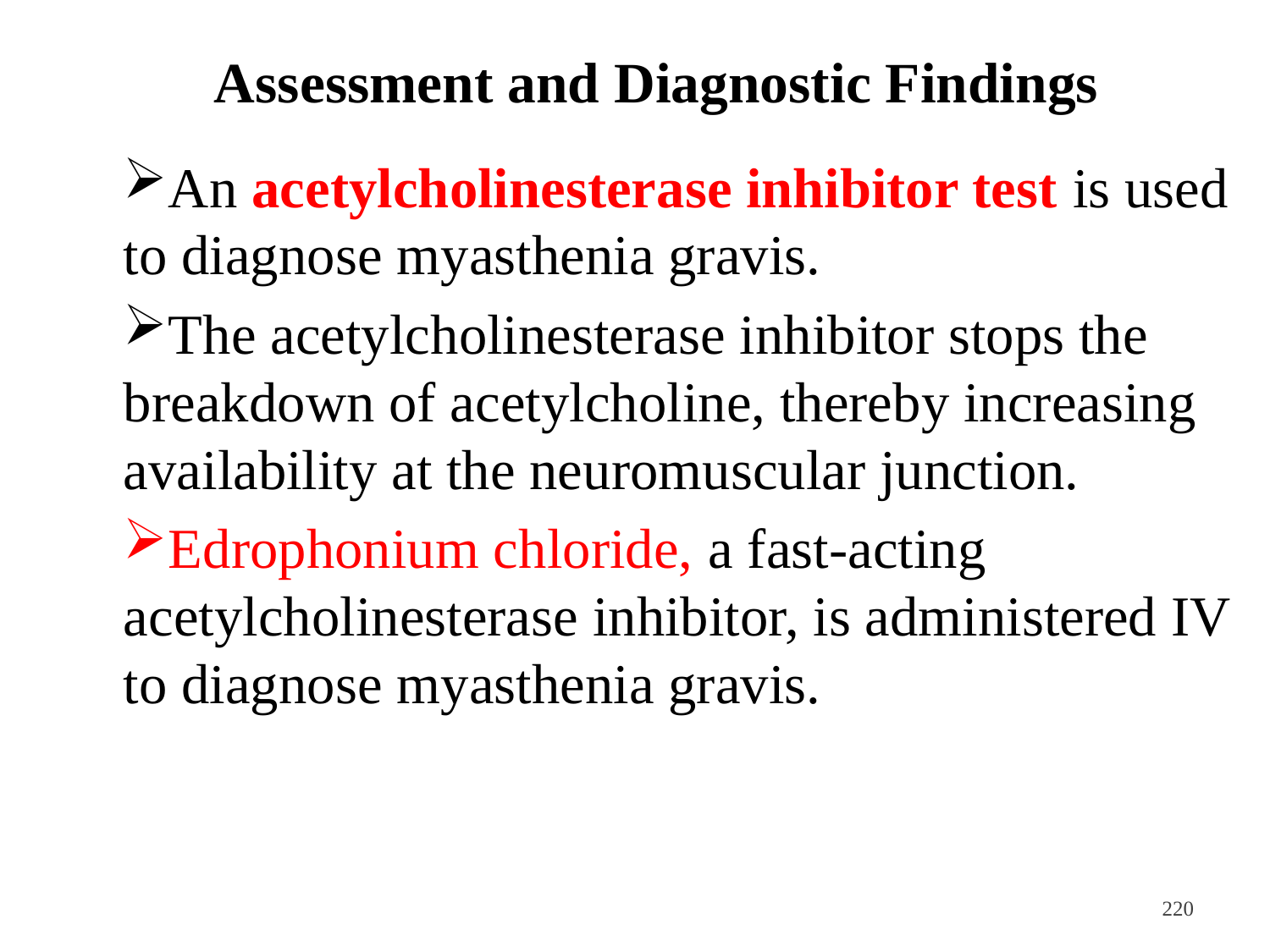

# Assessment and Diagnostic Findings
An acetylcholinesterase inhibitor test is used to diagnose myasthenia gravis.
The acetylcholinesterase inhibitor stops the breakdown of acetylcholine, thereby increasing availability at the neuromuscular junction.
Edrophonium chloride, a fast-acting acetylcholinesterase inhibitor, is administered IV to diagnose myasthenia gravis.

220